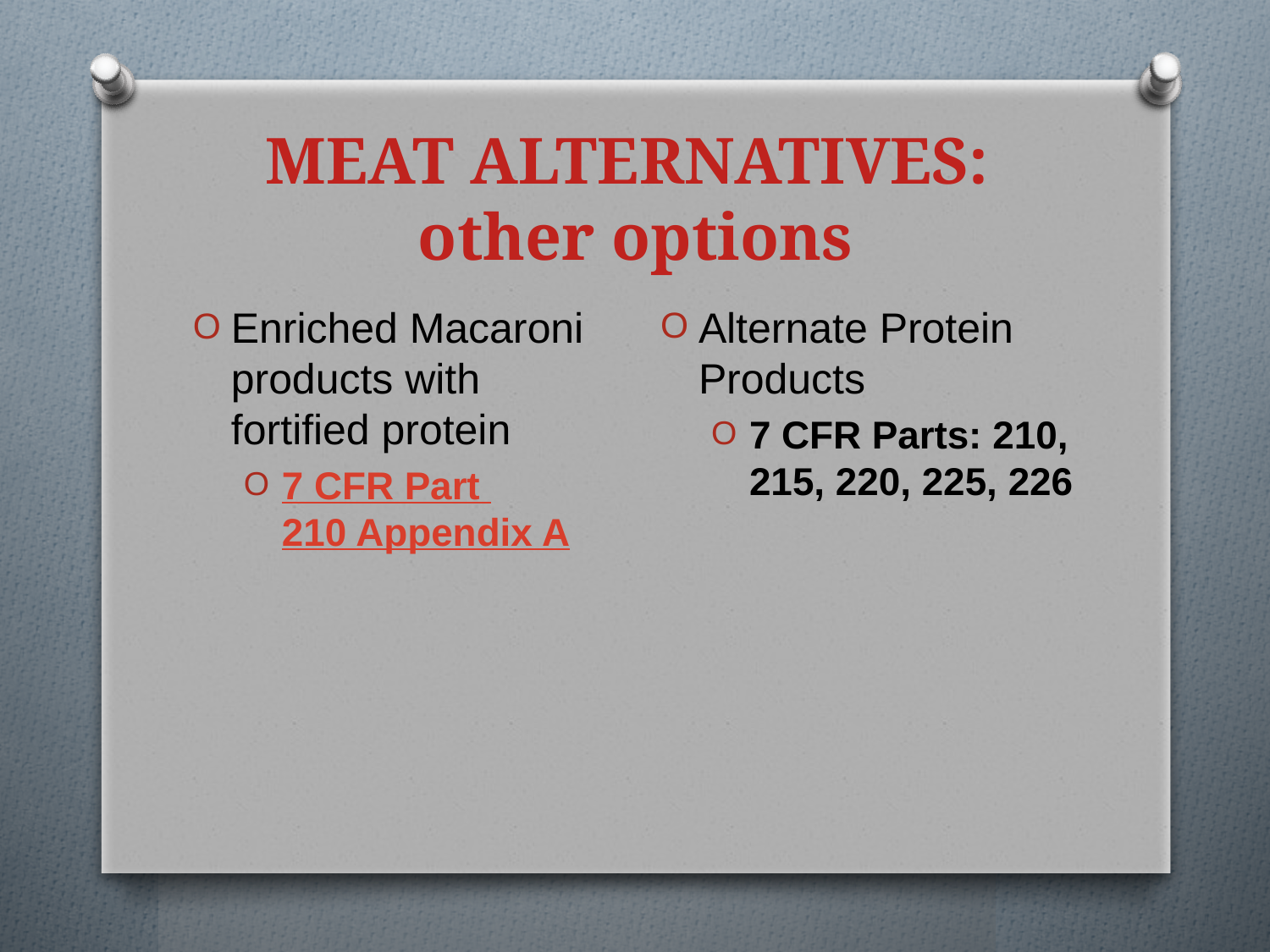

# Meat Alternatives: other options
Alternate Protein Products
7 CFR Parts: 210, 215, 220, 225, 226
Enriched Macaroni products with fortified protein
7 CFR Part 210 Appendix A